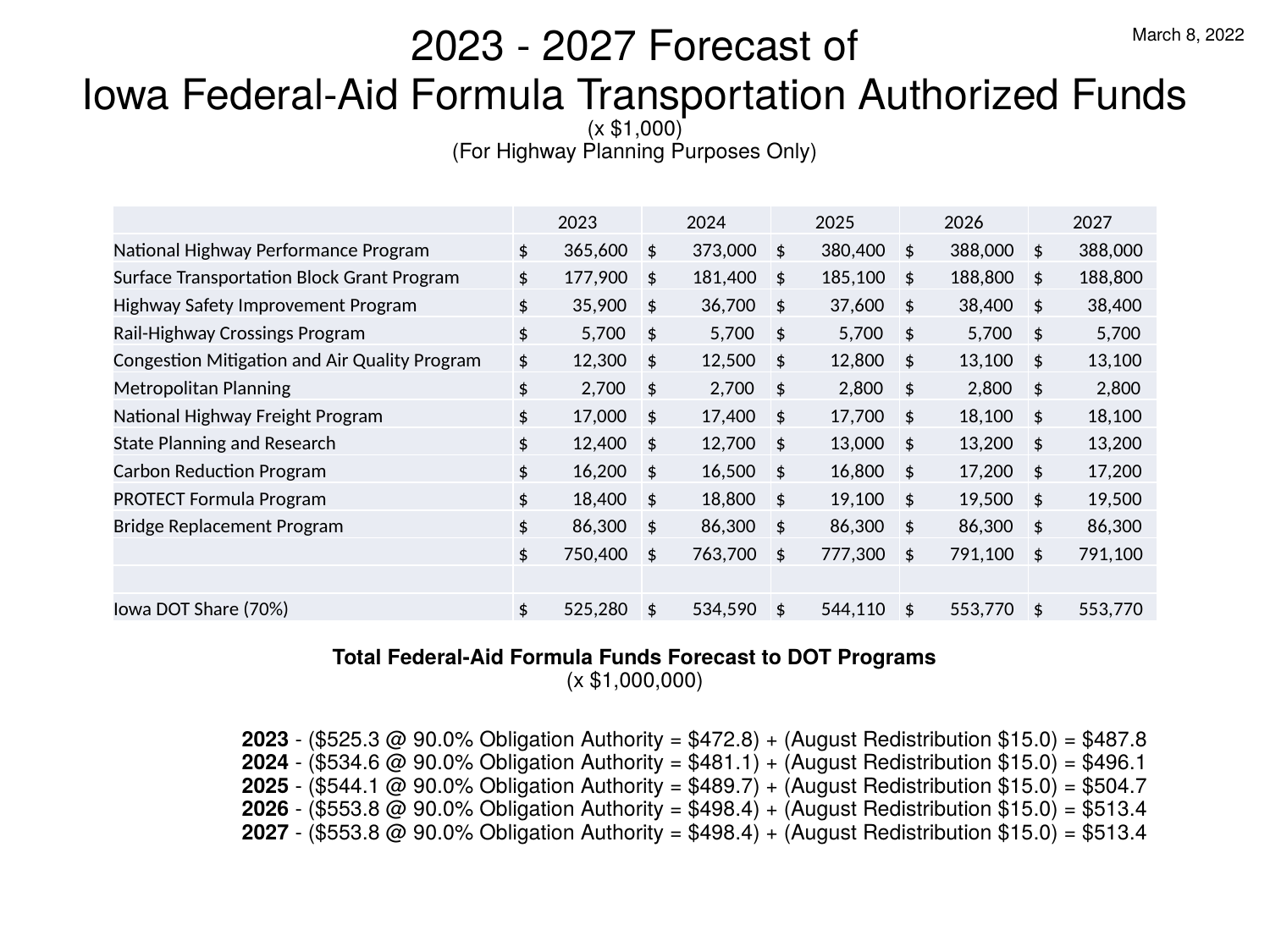

March 8, 2022
2023 - 2027 Forecast of
Iowa Federal-Aid Formula Transportation Authorized Funds
(x $1,000)
(For Highway Planning Purposes Only)
|  | 2023 | 2024 | 2025 | 2026 | 2027 |
| --- | --- | --- | --- | --- | --- |
| National Highway Performance Program | $ 365,600 | $ 373,000 | $ 380,400 | $ 388,000 | $ 388,000 |
| Surface Transportation Block Grant Program | $ 177,900 | $ 181,400 | $ 185,100 | $ 188,800 | $ 188,800 |
| Highway Safety Improvement Program | $ 35,900 | $ 36,700 | $ 37,600 | $ 38,400 | $ 38,400 |
| Rail-Highway Crossings Program | $ 5,700 | $ 5,700 | $ 5,700 | $ 5,700 | $ 5,700 |
| Congestion Mitigation and Air Quality Program | $ 12,300 | $ 12,500 | $ 12,800 | $ 13,100 | $ 13,100 |
| Metropolitan Planning | $ 2,700 | $ 2,700 | $ 2,800 | $ 2,800 | $ 2,800 |
| National Highway Freight Program | $ 17,000 | $ 17,400 | $ 17,700 | $ 18,100 | $ 18,100 |
| State Planning and Research | $ 12,400 | $ 12,700 | $ 13,000 | $ 13,200 | $ 13,200 |
| Carbon Reduction Program | $ 16,200 | $ 16,500 | $ 16,800 | $ 17,200 | $ 17,200 |
| PROTECT Formula Program | $ 18,400 | $ 18,800 | $ 19,100 | $ 19,500 | $ 19,500 |
| Bridge Replacement Program | $ 86,300 | $ 86,300 | $ 86,300 | $ 86,300 | $ 86,300 |
|  | $ 750,400 | $ 763,700 | $ 777,300 | $ 791,100 | $ 791,100 |
|  |  |  |  |  |  |
| Iowa DOT Share (70%) | $ 525,280 | $ 534,590 | $ 544,110 | $ 553,770 | $ 553,770 |

Total Federal-Aid Formula Funds Forecast to DOT Programs
(x $1,000,000)

 	2023 - ($525.3 @ 90.0% Obligation Authority = $472.8) + (August Redistribution $15.0) = $487.8
	2024 - ($534.6 @ 90.0% Obligation Authority = $481.1) + (August Redistribution $15.0) = $496.1
	2025 - ($544.1 @ 90.0% Obligation Authority = $489.7) + (August Redistribution $15.0) = $504.7
	2026 - ($553.8 @ 90.0% Obligation Authority = $498.4) + (August Redistribution $15.0) = $513.4
	2027 - ($553.8 @ 90.0% Obligation Authority = $498.4) + (August Redistribution $15.0) = $513.4